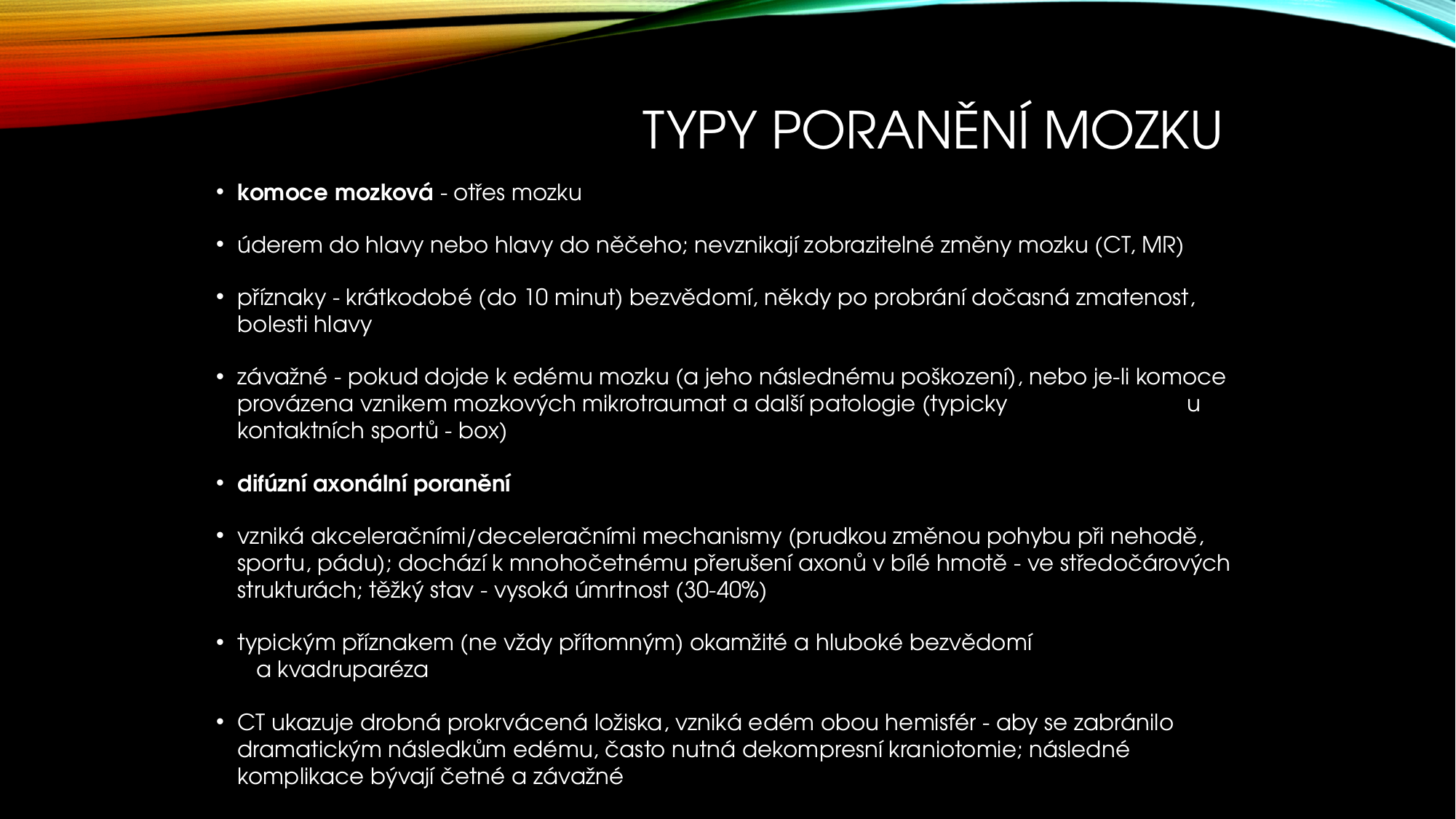

# Typy poranění mozku
komoce mozková - otřes mozku
úderem do hlavy nebo hlavy do něčeho; nevznikají zobrazitelné změny mozku (CT, MR)
příznaky - krátkodobé (do 10 minut) bezvědomí, někdy po probrání dočasná zmatenost, bolesti hlavy
závažné - pokud dojde k edému mozku (a jeho následnému poškození), nebo je-li komoce provázena vznikem mozkových mikrotraumat a další patologie (typicky                             u kontaktních sportů - box)
difúzní axonální poranění
vzniká akceleračními/deceleračními mechanismy (prudkou změnou pohybu při nehodě, sportu, pádu); dochází k mnohočetnému přerušení axonů v bílé hmotě - ve středočárových strukturách; těžký stav - vysoká úmrtnost (30-40%)
typickým příznakem (ne vždy přítomným) okamžité a hluboké bezvědomí                                      a kvadruparéza
CT ukazuje drobná prokrvácená ložiska, vzniká edém obou hemisfér - aby se zabránilo dramatickým následkům edému, často nutná dekompresní kraniotomie; následné komplikace bývají četné a závažné